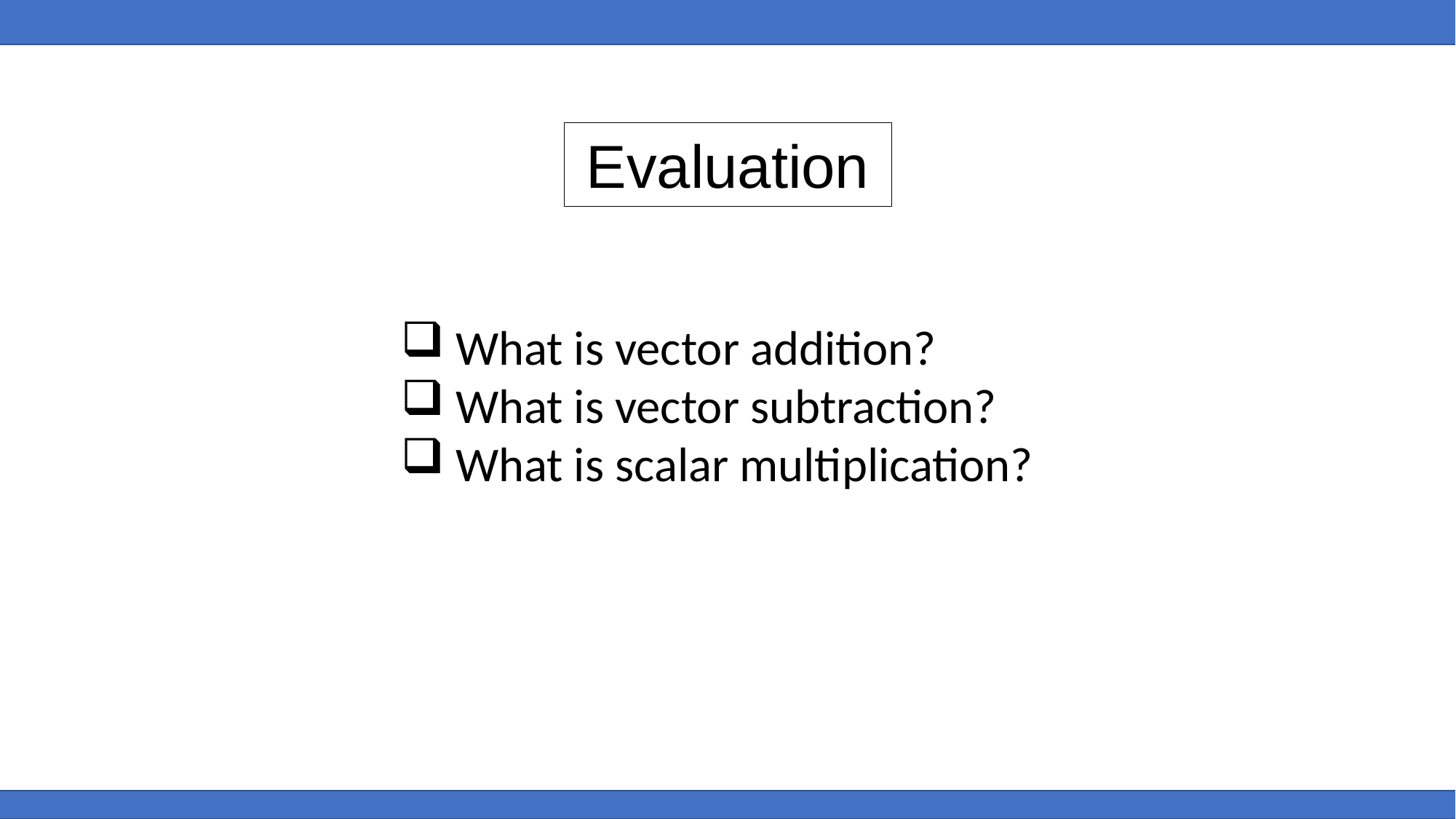

Evaluation
What is vector addition?
What is vector subtraction?
What is scalar multiplication?